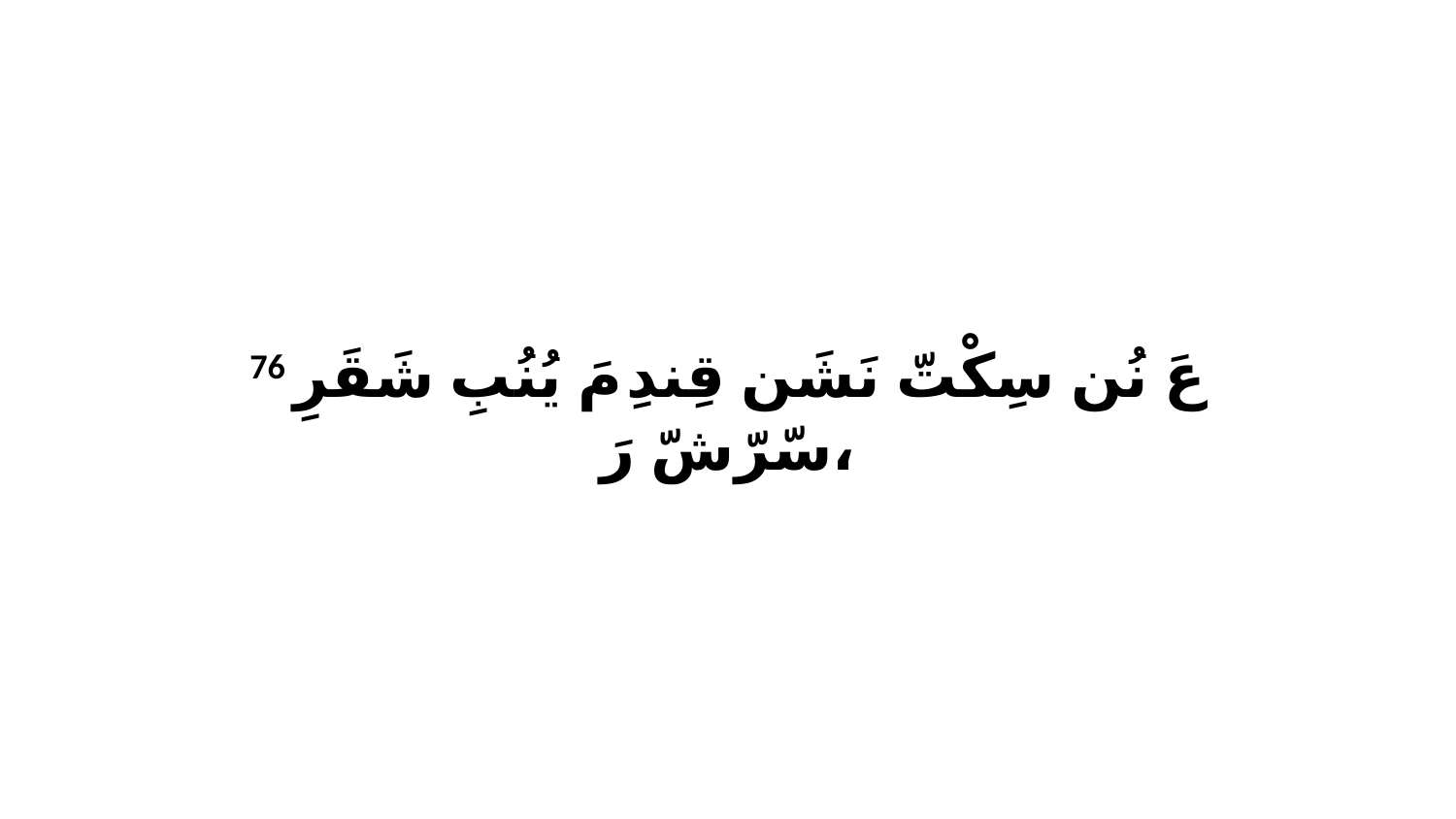

76 عَ نُن سِكْتّ نَشَن قِندِ مَ يُنُبِ شَقَرِ سّرّشّ رَ،